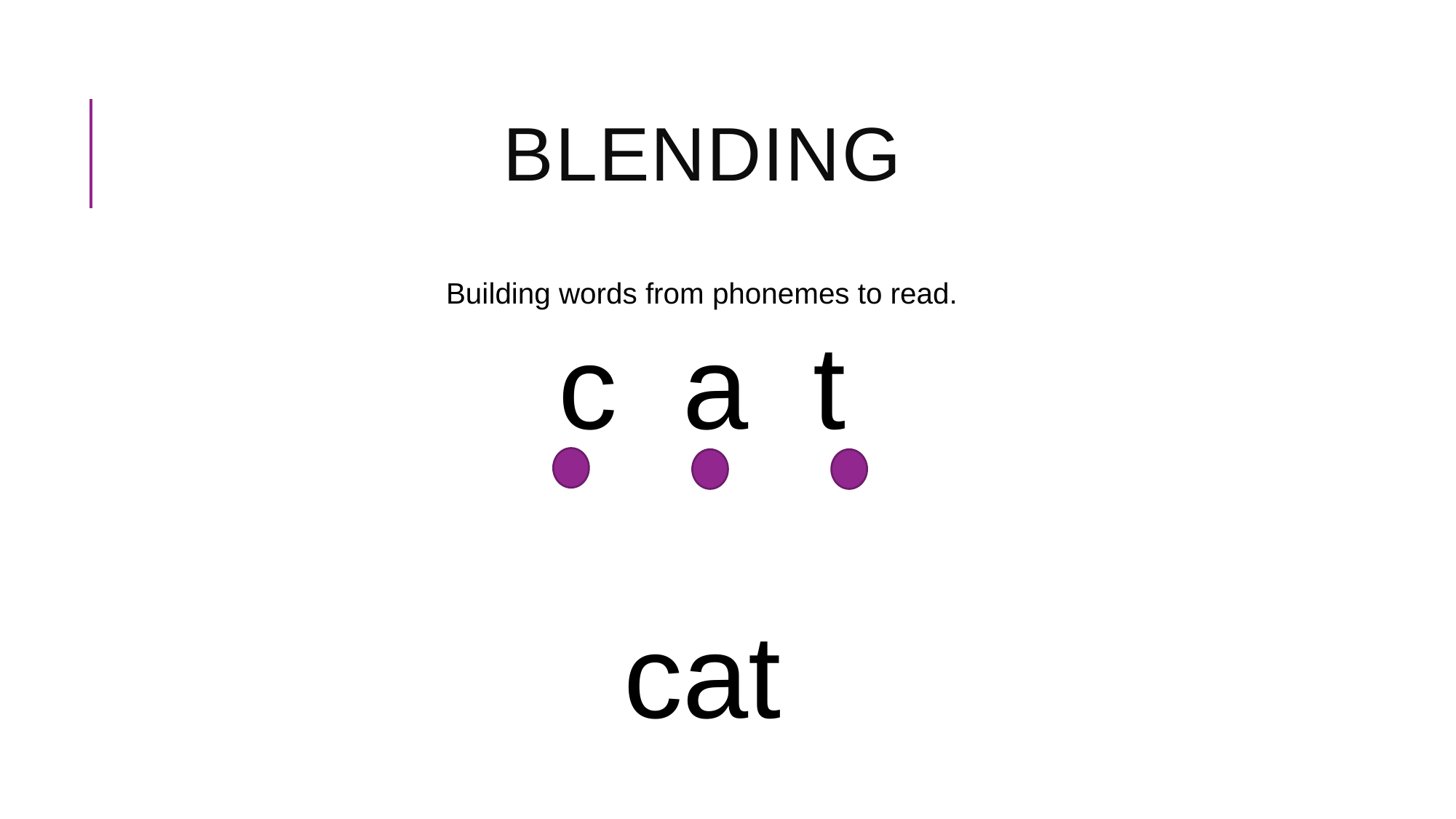

# blending
Building words from phonemes to read.
c  a  t

cat